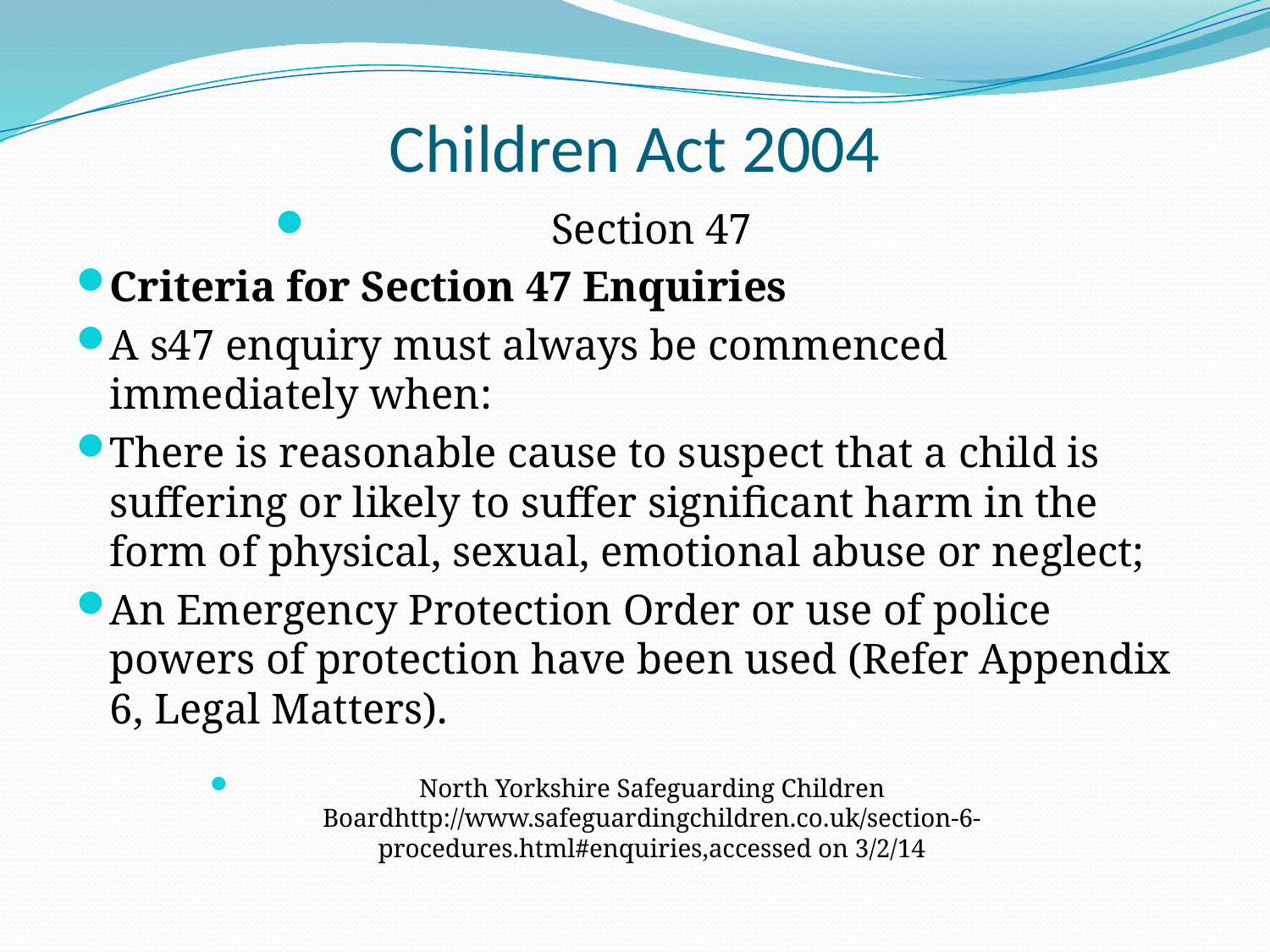

# Children Act 2004
Section 47
Criteria for Section 47 Enquiries
A s47 enquiry must always be commenced immediately when:
There is reasonable cause to suspect that a child is suffering or likely to suffer significant harm in the form of physical, sexual, emotional abuse or neglect;
An Emergency Protection Order or use of police powers of protection have been used (Refer Appendix 6, Legal Matters).

North Yorkshire Safeguarding Children Boardhttp://www.safeguardingchildren.co.uk/section-6-procedures.html#enquiries,accessed on 3/2/14